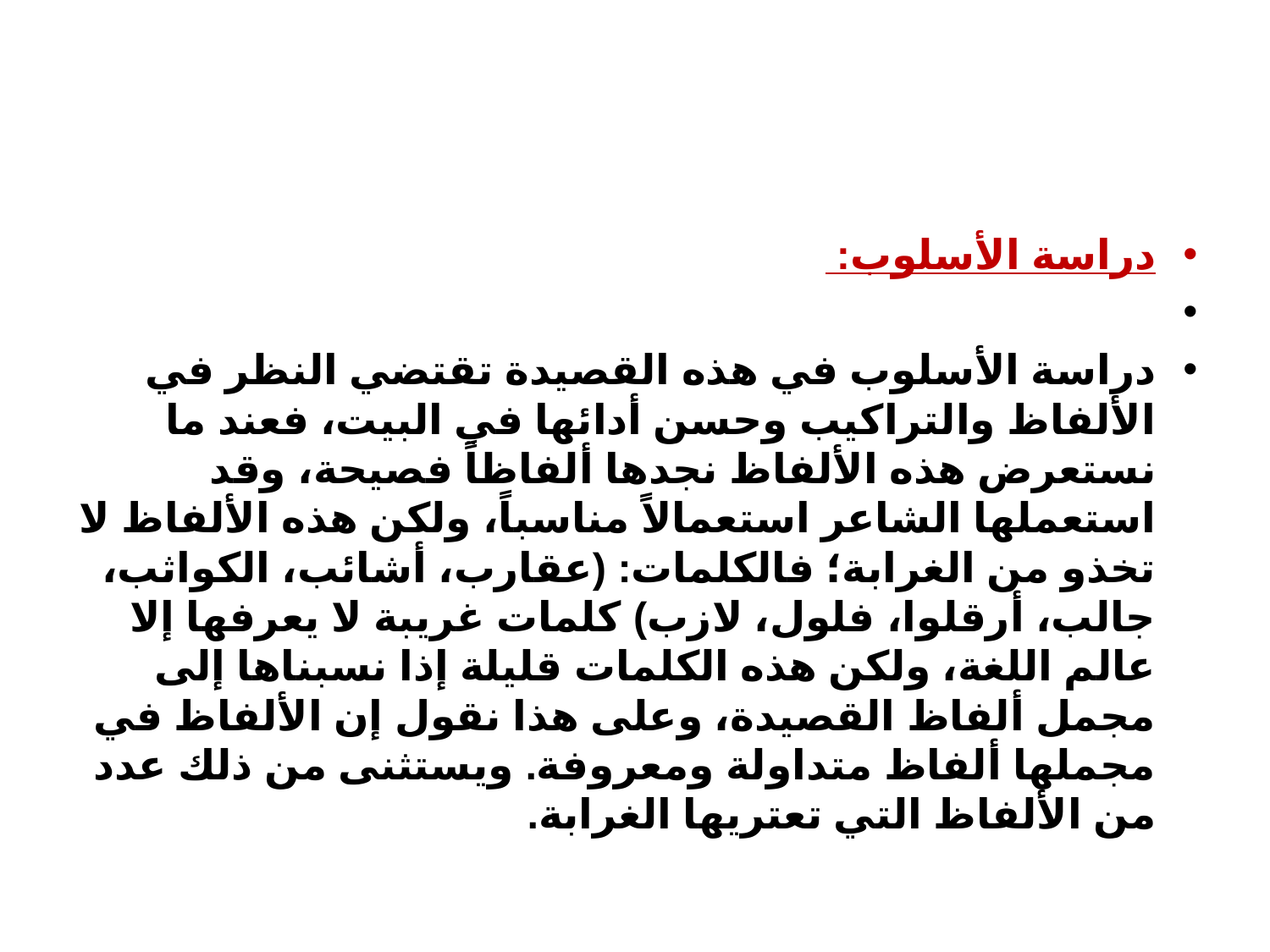

#
دراسة الأسلوب:

دراسة الأسلوب في هذه القصيدة تقتضي النظر في الألفاظ والتراكيب وحسن أدائها في البيت، فعند ما نستعرض هذه الألفاظ نجدها ألفاظاً فصيحة، وقد استعملها الشاعر استعمالاً مناسباً، ولكن هذه الألفاظ لا تخذو من الغرابة؛ فالكلمات: (عقارب، أشائب، الكواثب، جالب، أرقلوا، فلول، لازب) كلمات غريبة لا يعرفها إلا عالم اللغة، ولكن هذه الكلمات قليلة إذا نسبناها إلى مجمل ألفاظ القصيدة، وعلى هذا نقول إن الألفاظ في مجملها ألفاظ متداولة ومعروفة. ويستثنى من ذلك عدد من الألفاظ التي تعتريها الغرابة.